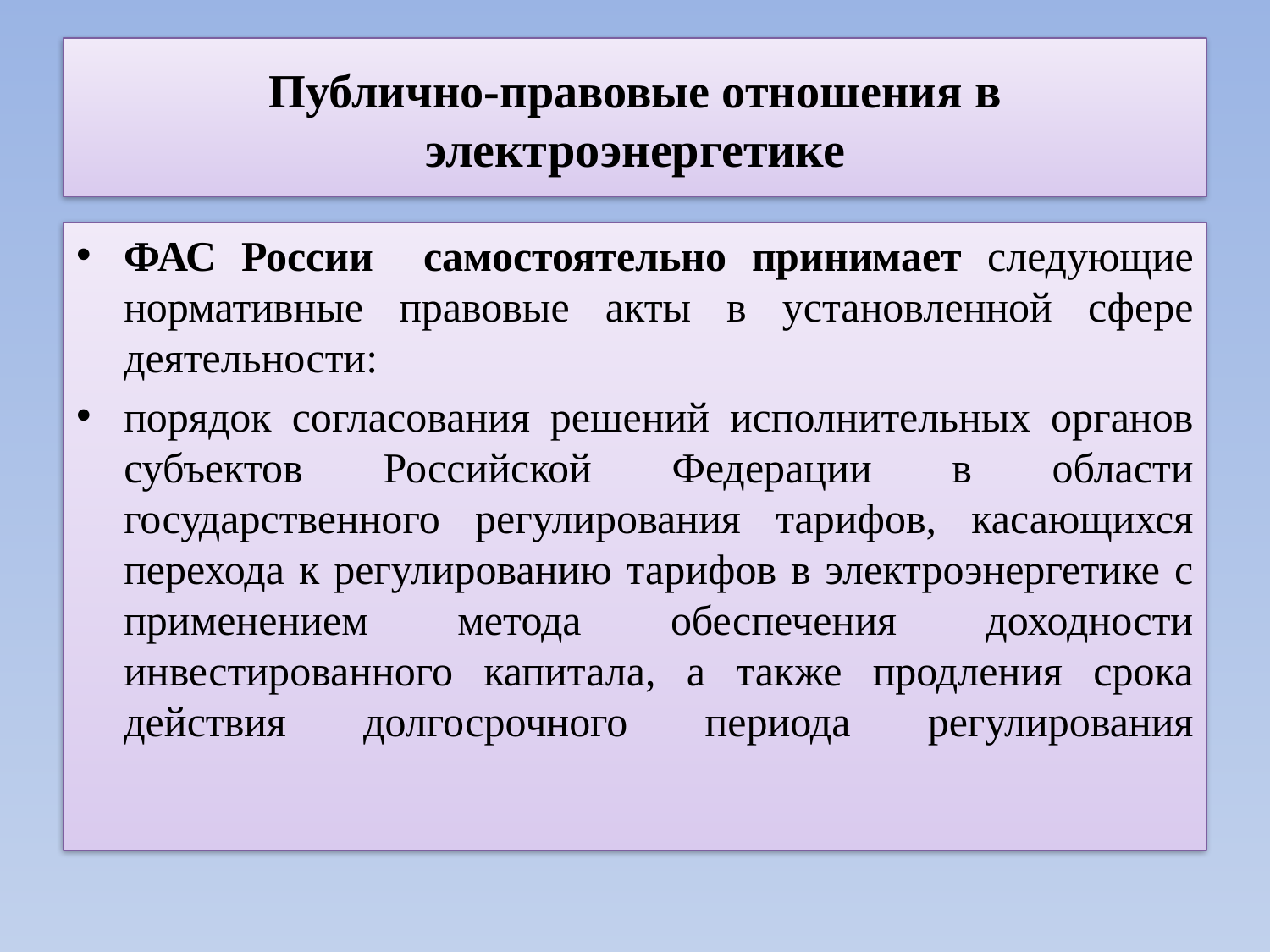

# Публично-правовые отношения в электроэнергетике
ФАС России  самостоятельно принимает следующие нормативные правовые акты в установленной сфере деятельности:
порядок согласования решений исполнительных органов субъектов Российской Федерации в области государственного регулирования тарифов, касающихся перехода к регулированию тарифов в электроэнергетике с применением метода обеспечения доходности инвестированного капитала, а также продления срока действия долгосрочного периода регулирования